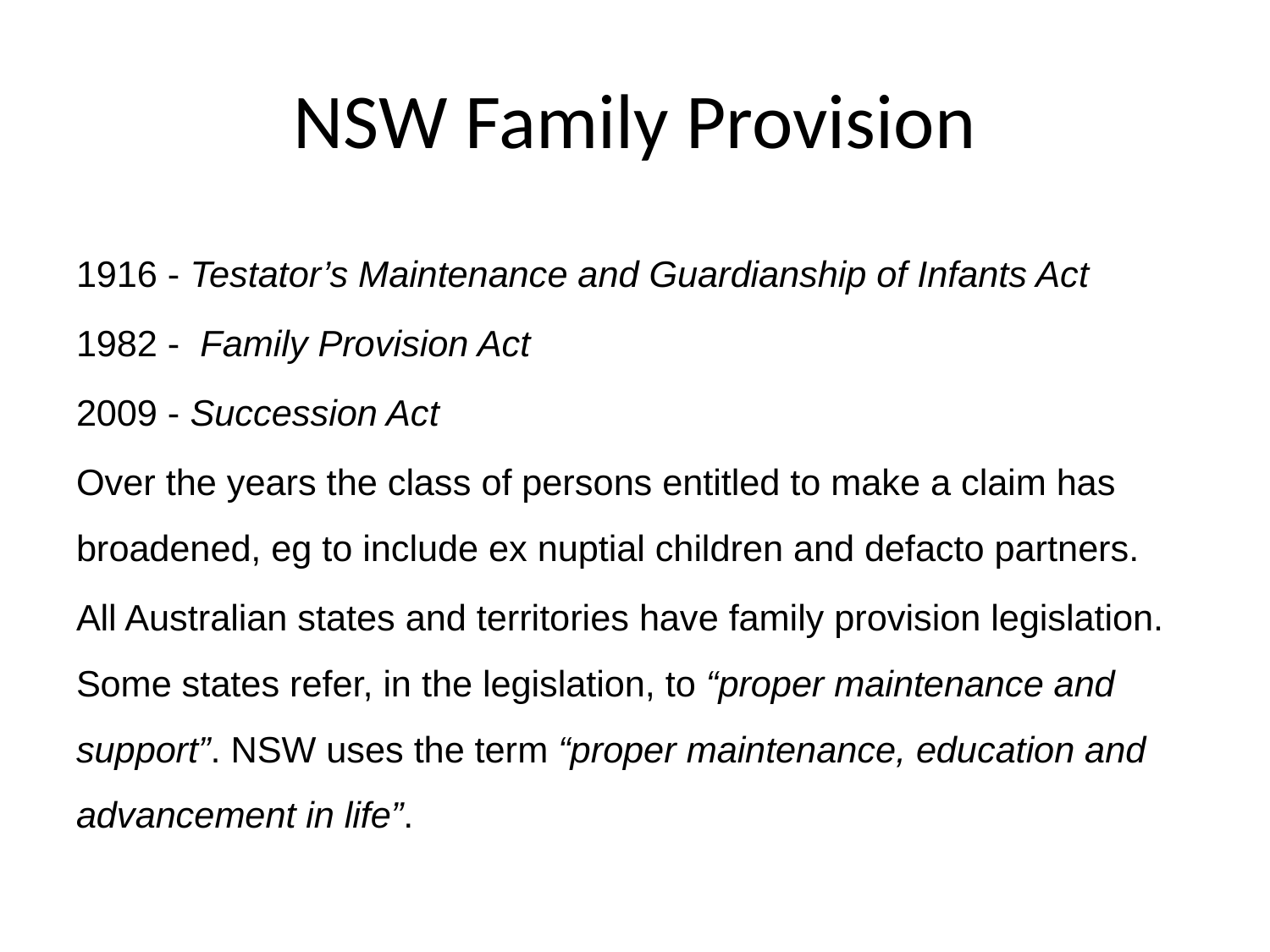

# NSW Family Provision
1916 - Testator’s Maintenance and Guardianship of Infants Act
1982 -  Family Provision Act
2009 - Succession Act
Over the years the class of persons entitled to make a claim has broadened, eg to include ex nuptial children and defacto partners.
All Australian states and territories have family provision legislation. Some states refer, in the legislation, to “proper maintenance and support”. NSW uses the term “proper maintenance, education and advancement in life”.